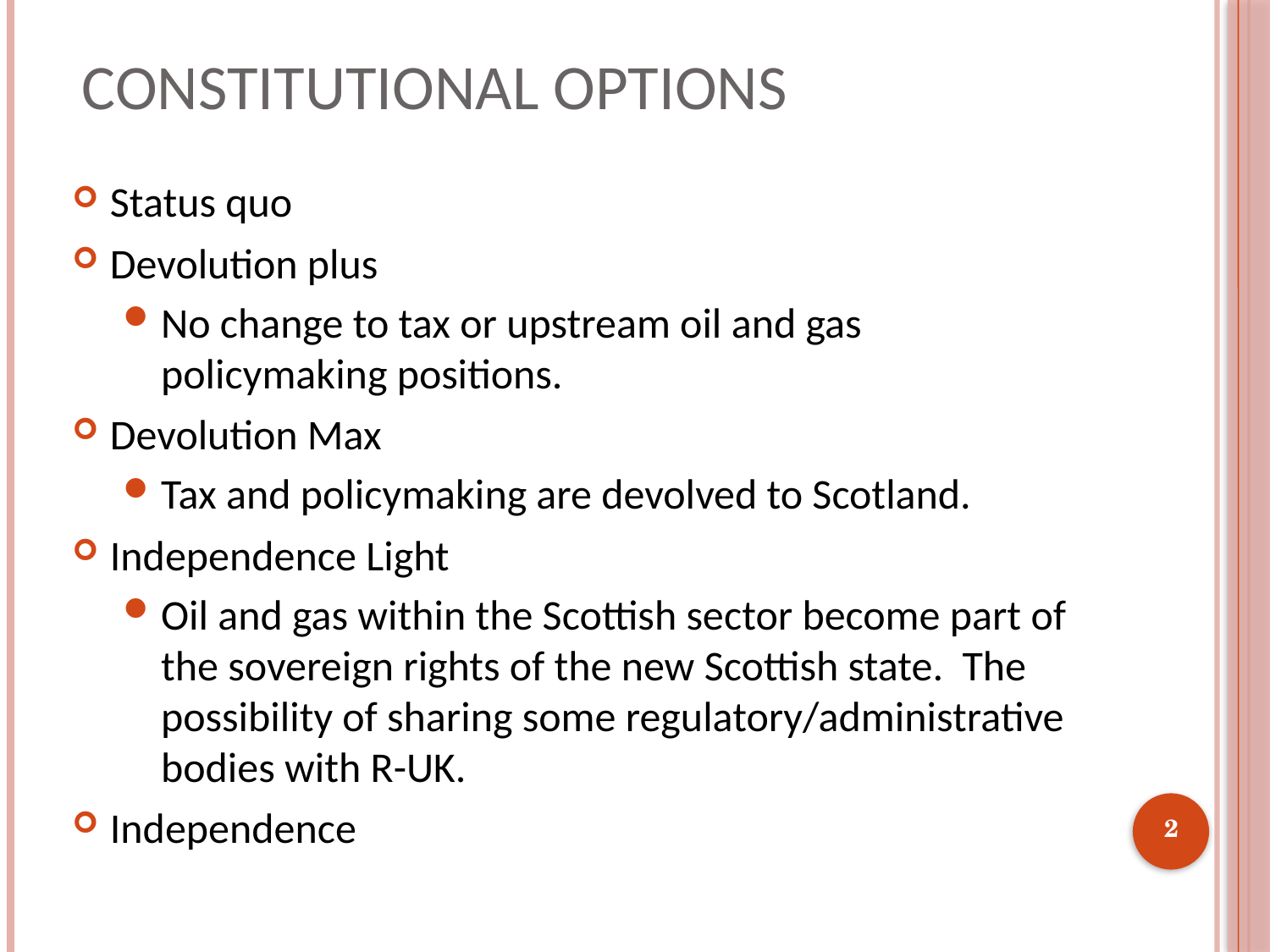

# Constitutional options
Status quo
Devolution plus
No change to tax or upstream oil and gas policymaking positions.
Devolution Max
Tax and policymaking are devolved to Scotland.
Independence Light
Oil and gas within the Scottish sector become part of the sovereign rights of the new Scottish state.  The possibility of sharing some regulatory/administrative bodies with R-UK.
Independence

2